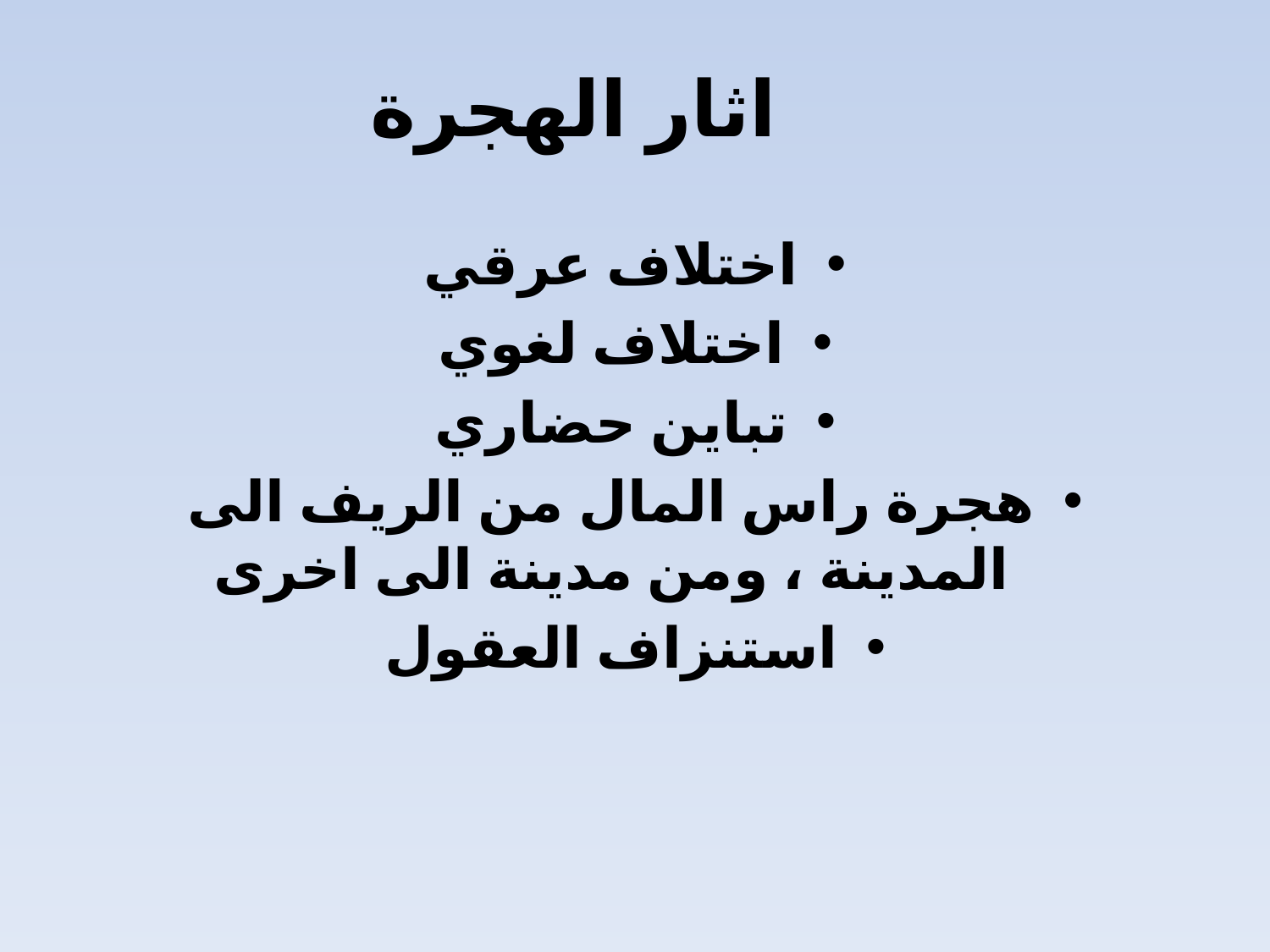

# اثار الهجرة
اختلاف عرقي
اختلاف لغوي
تباين حضاري
هجرة راس المال من الريف الى المدينة ، ومن مدينة الى اخرى
استنزاف العقول